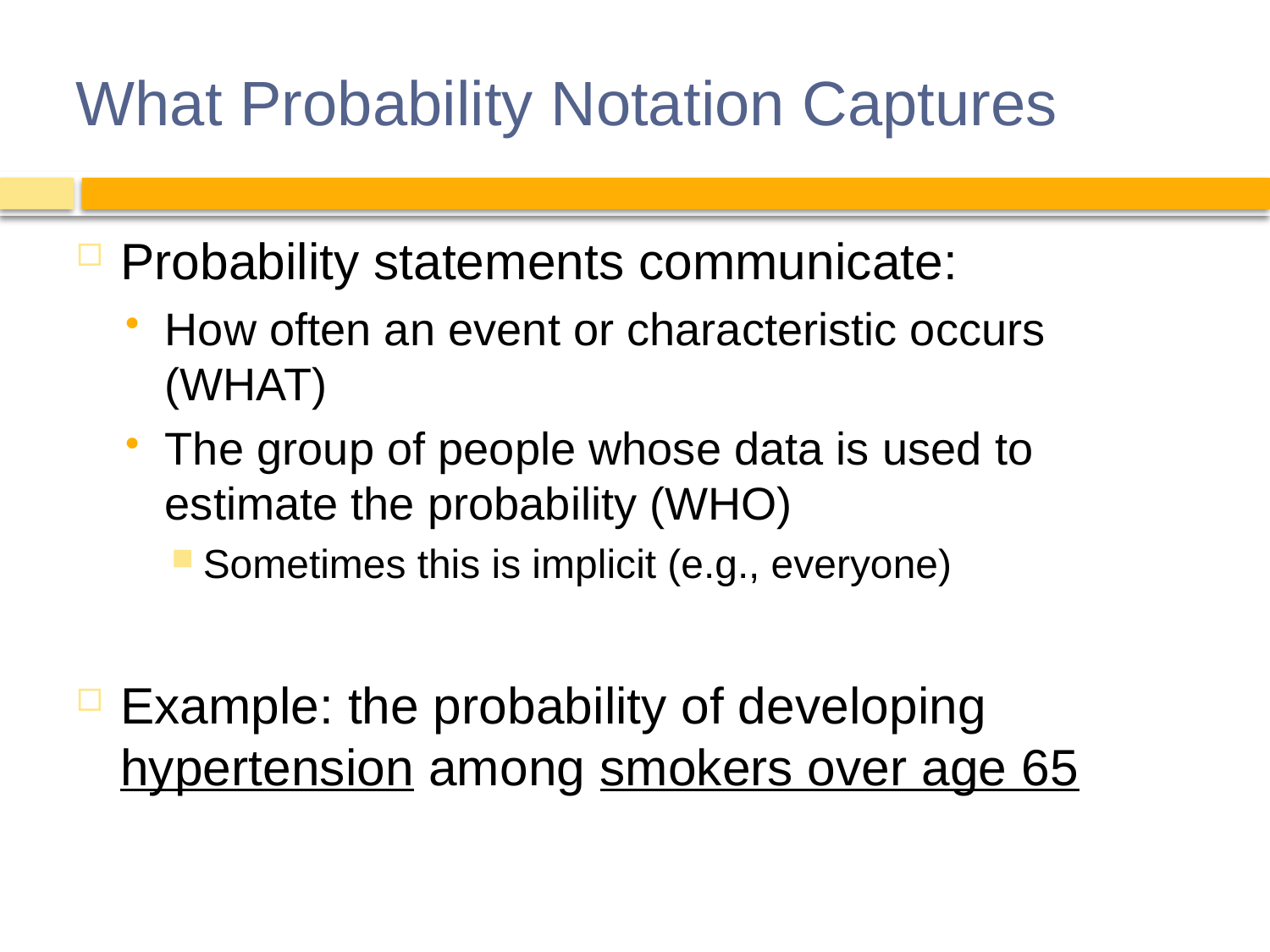

# What Probability Notation Captures
Probability statements communicate:
How often an event or characteristic occurs (WHAT)
The group of people whose data is used to estimate the probability (WHO)
Sometimes this is implicit (e.g., everyone)

Example: the probability of developing hypertension among smokers over age 65